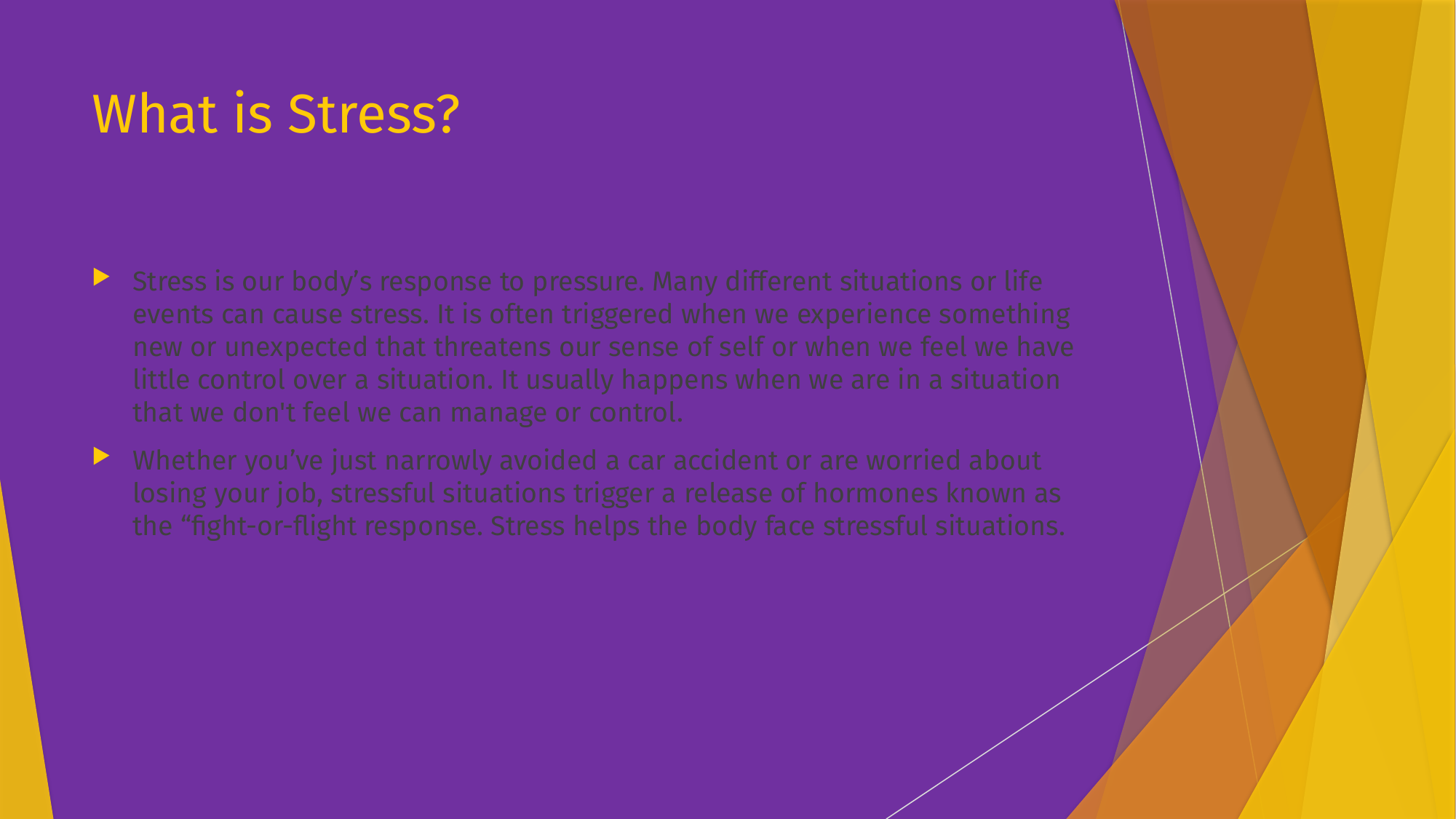

# What is Stress?
Stress is our body’s response to pressure. Many different situations or life events can cause stress. It is often triggered when we experience something new or unexpected that threatens our sense of self or when we feel we have little control over a situation. It usually happens when we are in a situation that we don't feel we can manage or control.
Whether you’ve just narrowly avoided a car accident or are worried about losing your job, stressful situations trigger a release of hormones known as the “fight-or-flight response. Stress helps the body face stressful situations.